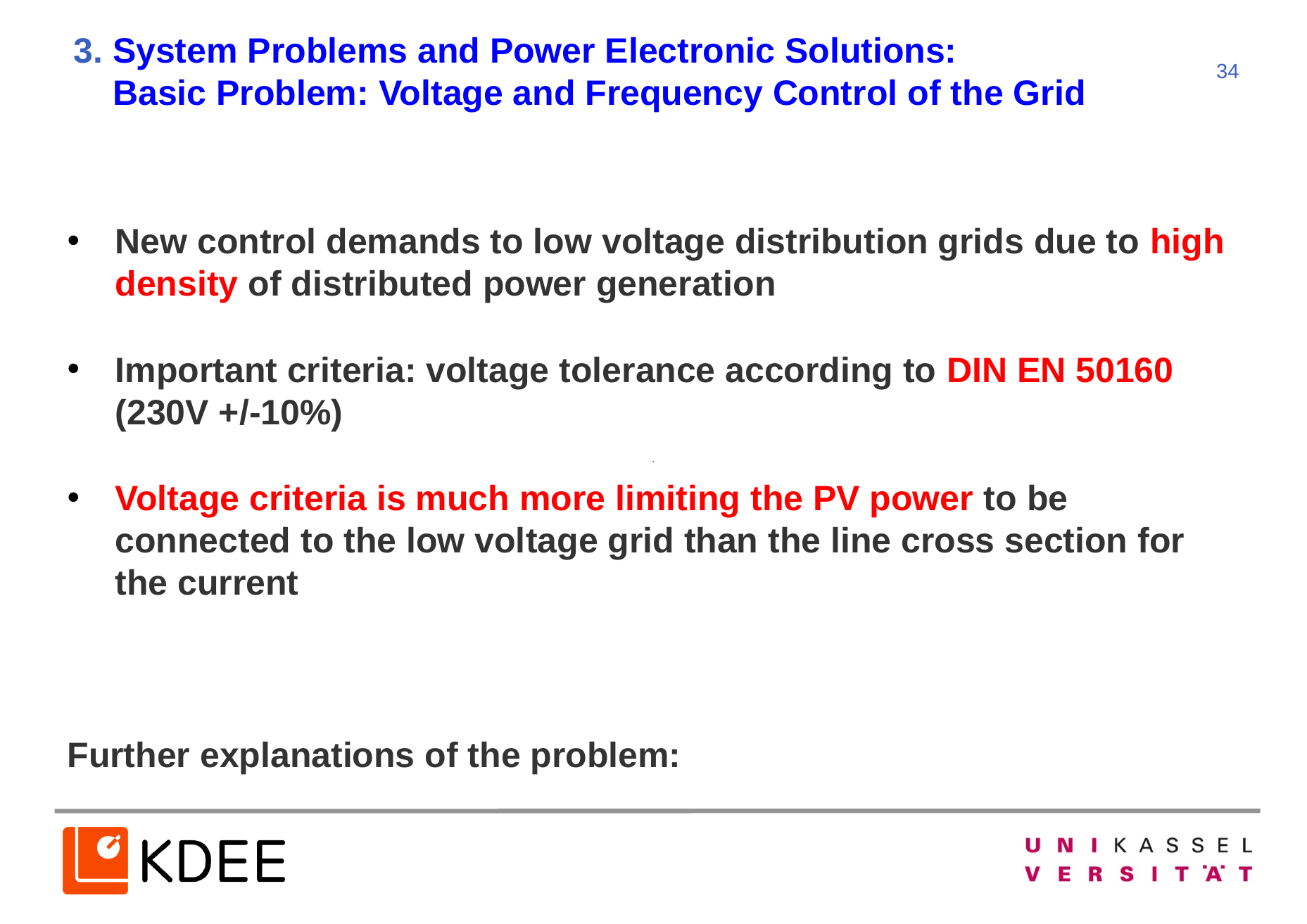

3. System Problems and Power Electronic Solutions:
    Basic Problem: Voltage and Frequency Control of the Grid
New control demands to low voltage distribution grids due to high density of distributed power generation
Important criteria: voltage tolerance according to DIN EN 50160 (230V +/-10%)
Voltage criteria is much more limiting the PV power to be connected to the low voltage grid than the line cross section for the current

Further explanations of the problem: